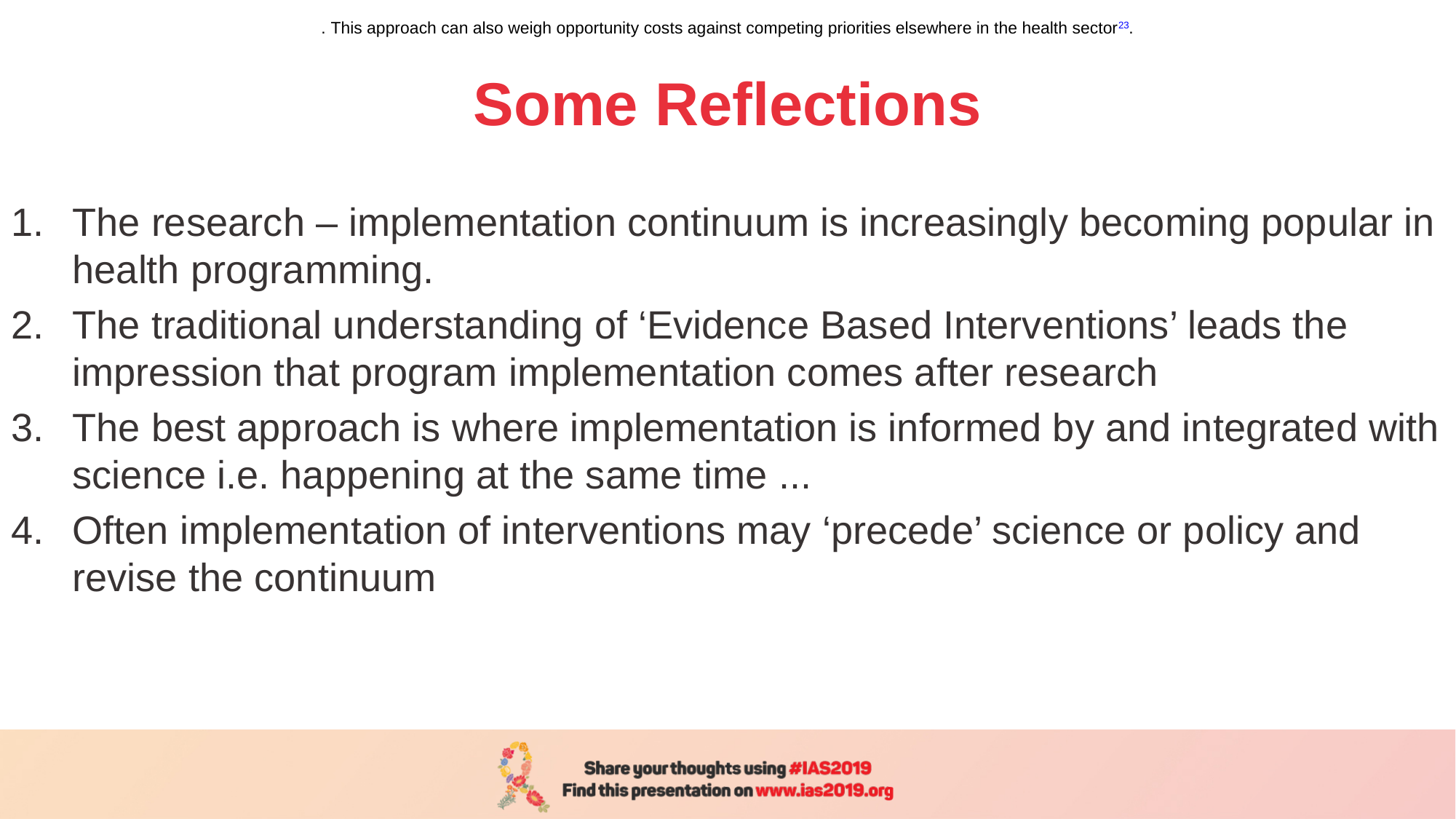

. This approach can also weigh opportunity costs against competing priorities elsewhere in the health sector23.
# Some Reflections
The research – implementation continuum is increasingly becoming popular in health programming.
The traditional understanding of ‘Evidence Based Interventions’ leads the impression that program implementation comes after research
The best approach is where implementation is informed by and integrated with science i.e. happening at the same time ...
Often implementation of interventions may ‘precede’ science or policy and revise the continuum